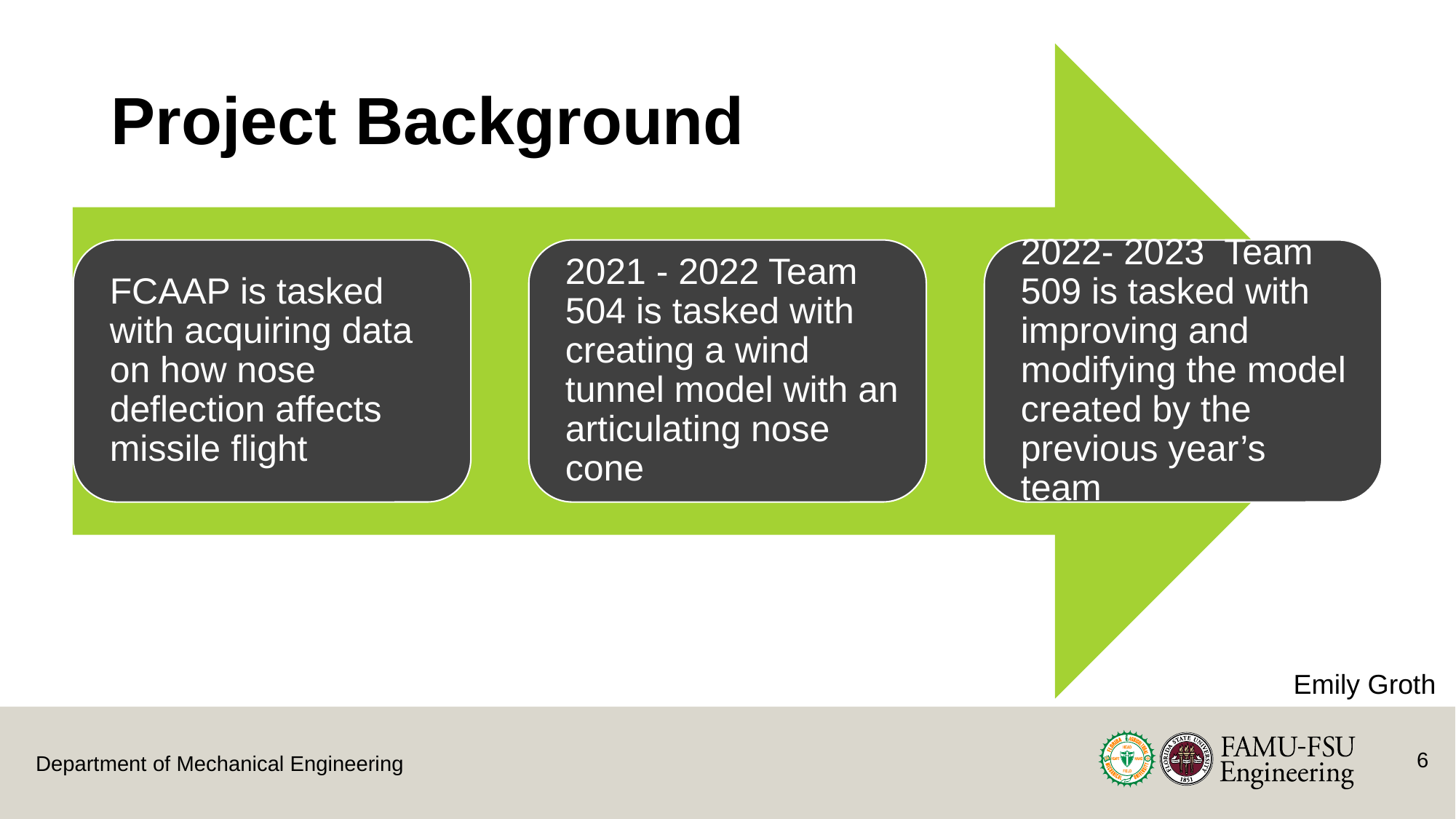

FCAAP is tasked with acquiring data on how nose deflection affects missile flight
2021 - 2022 Team 504 is tasked with creating a wind tunnel model with an articulating nose cone
2022- 2023  Team 509 is tasked with improving and modifying the model created by the previous year’s team
# Project Background
Emily Groth
6